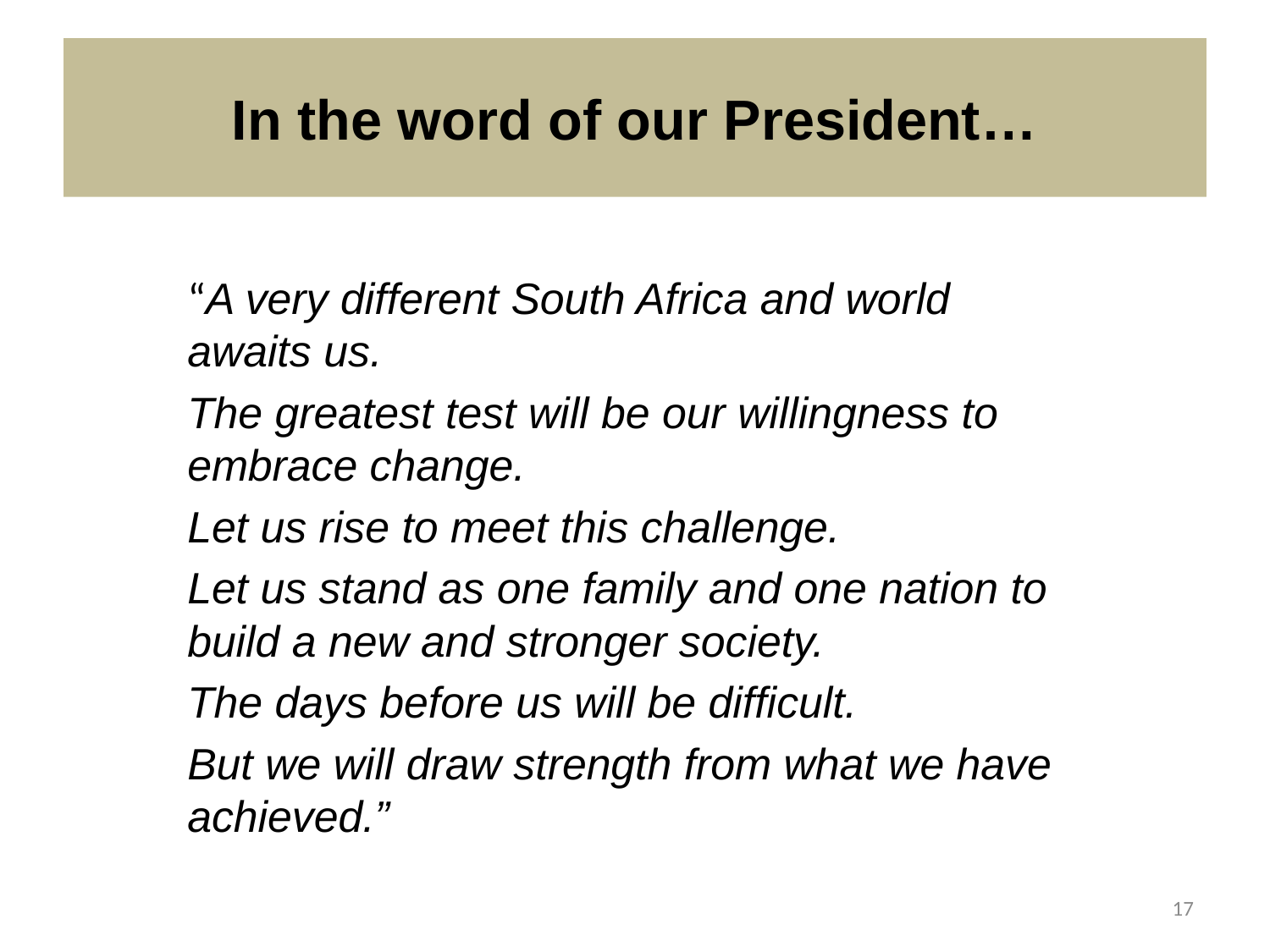

# In the word of our President…
“A very different South Africa and world awaits us.
The greatest test will be our willingness to embrace change.
Let us rise to meet this challenge.
Let us stand as one family and one nation to build a new and stronger society.
The days before us will be difficult.
But we will draw strength from what we have achieved.”

17